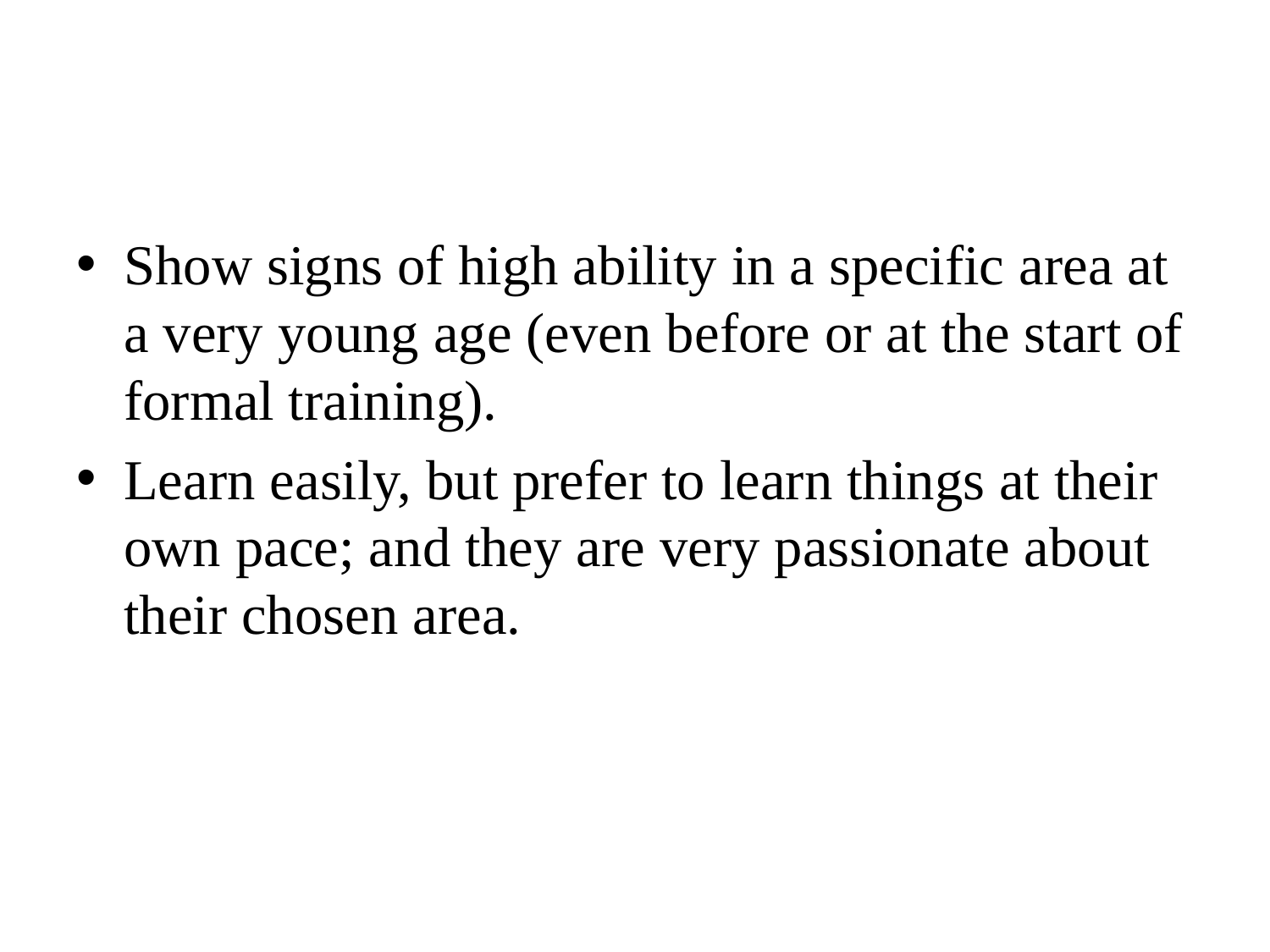

#
Show signs of high ability in a specific area at a very young age (even before or at the start of formal training).
Learn easily, but prefer to learn things at their own pace; and they are very passionate about their chosen area.